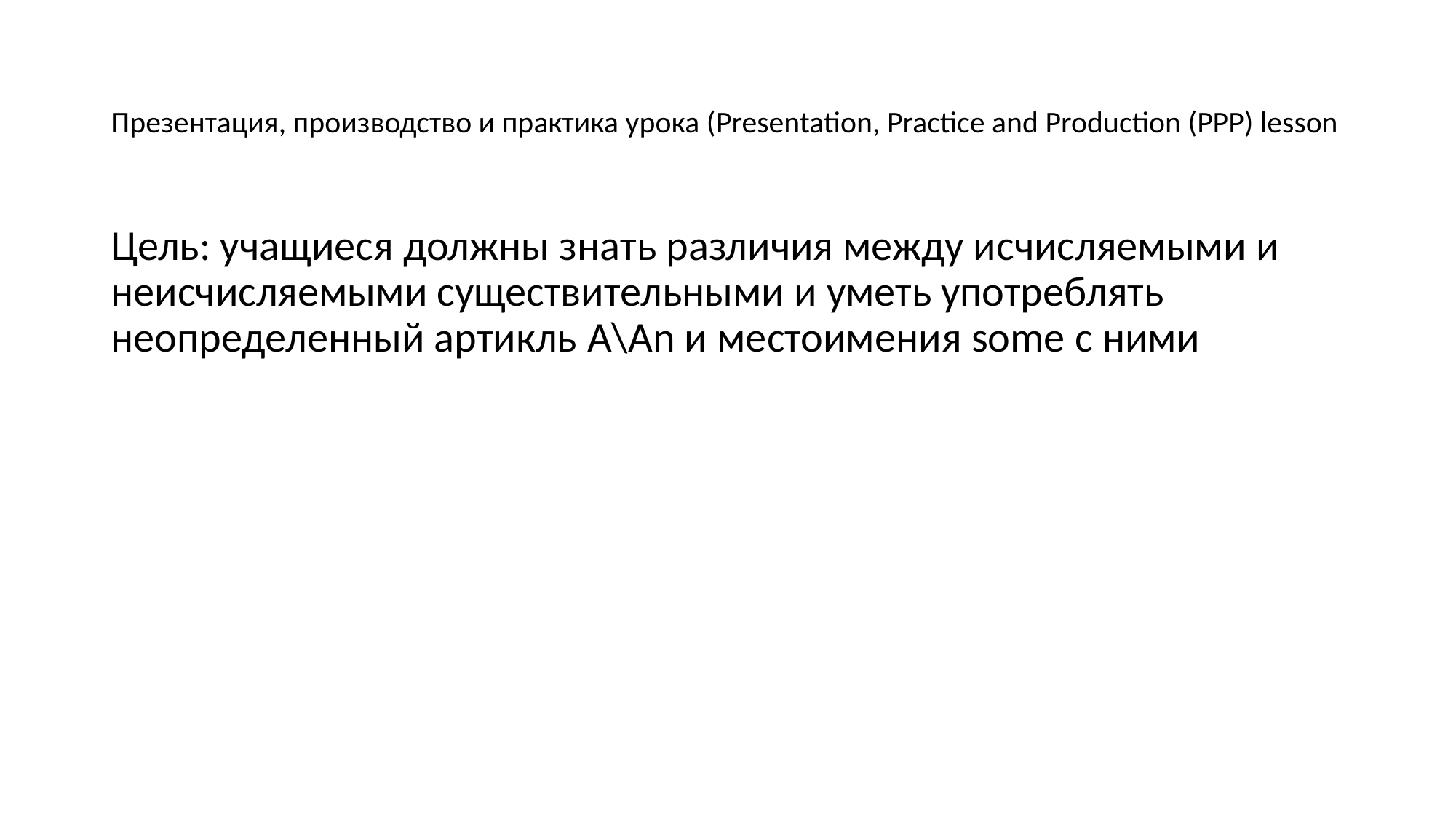

# Презентация, производство и практика урока (Presentation, Practice and Production (PPP) lesson
Цель: учащиеся должны знать различия между исчисляемыми и неисчисляемыми существительными и уметь употреблять неопределенный артикль A\An и местоимения some с ними